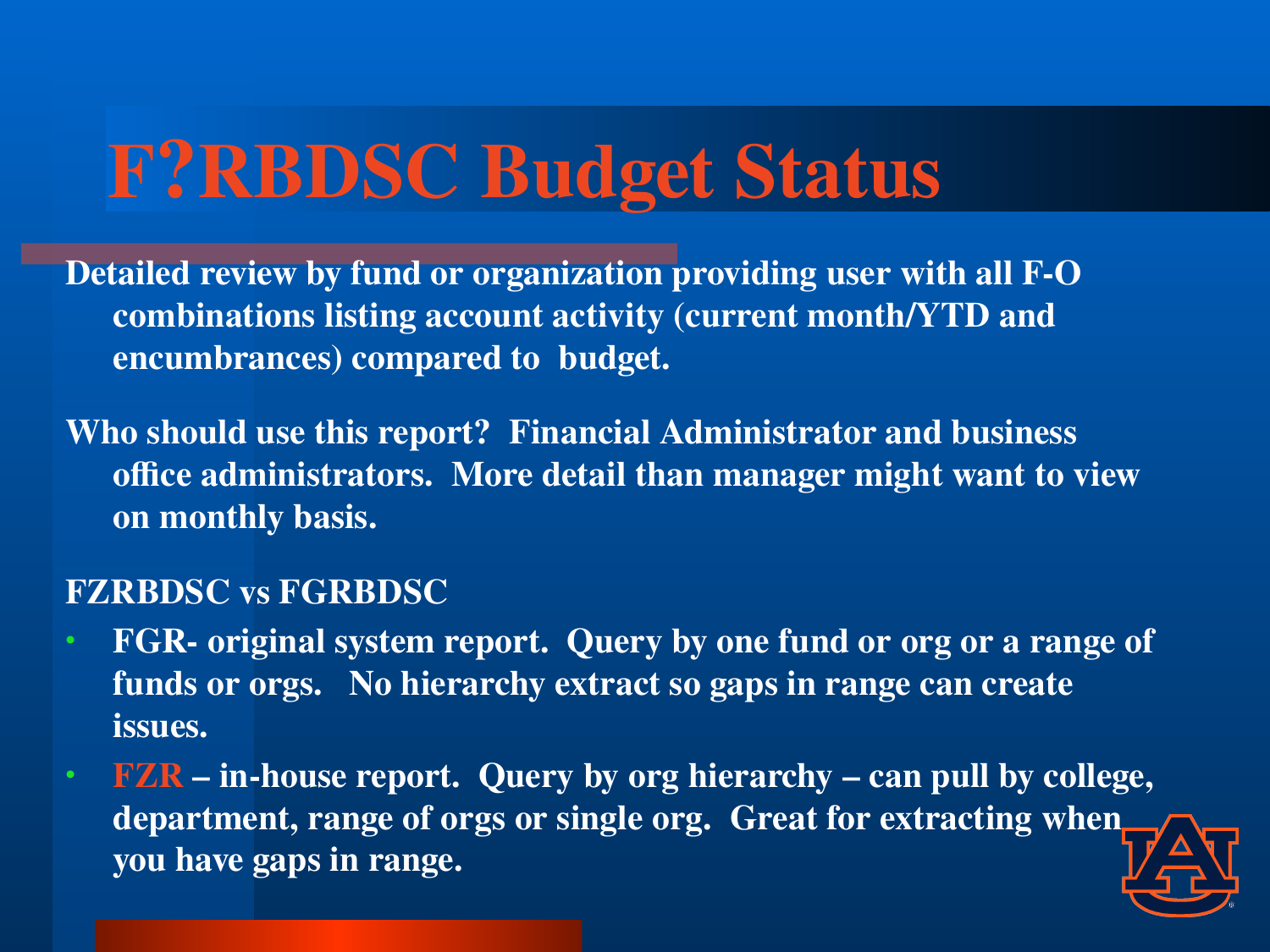

# F?RBDSC Budget Status
Detailed review by fund or organization providing user with all F-O combinations listing account activity (current month/YTD and encumbrances) compared to  budget.

Who should use this report?  Financial Administrator and business office administrators.  More detail than manager might want to view on monthly basis.

FZRBDSC vs FGRBDSC
FGR- original system report.  Query by one fund or org or a range of funds or orgs.   No hierarchy extract so gaps in range can create issues.
FZR – in-house report.  Query by org hierarchy – can pull by college, department, range of orgs or single org.  Great for extracting when you have gaps in range.